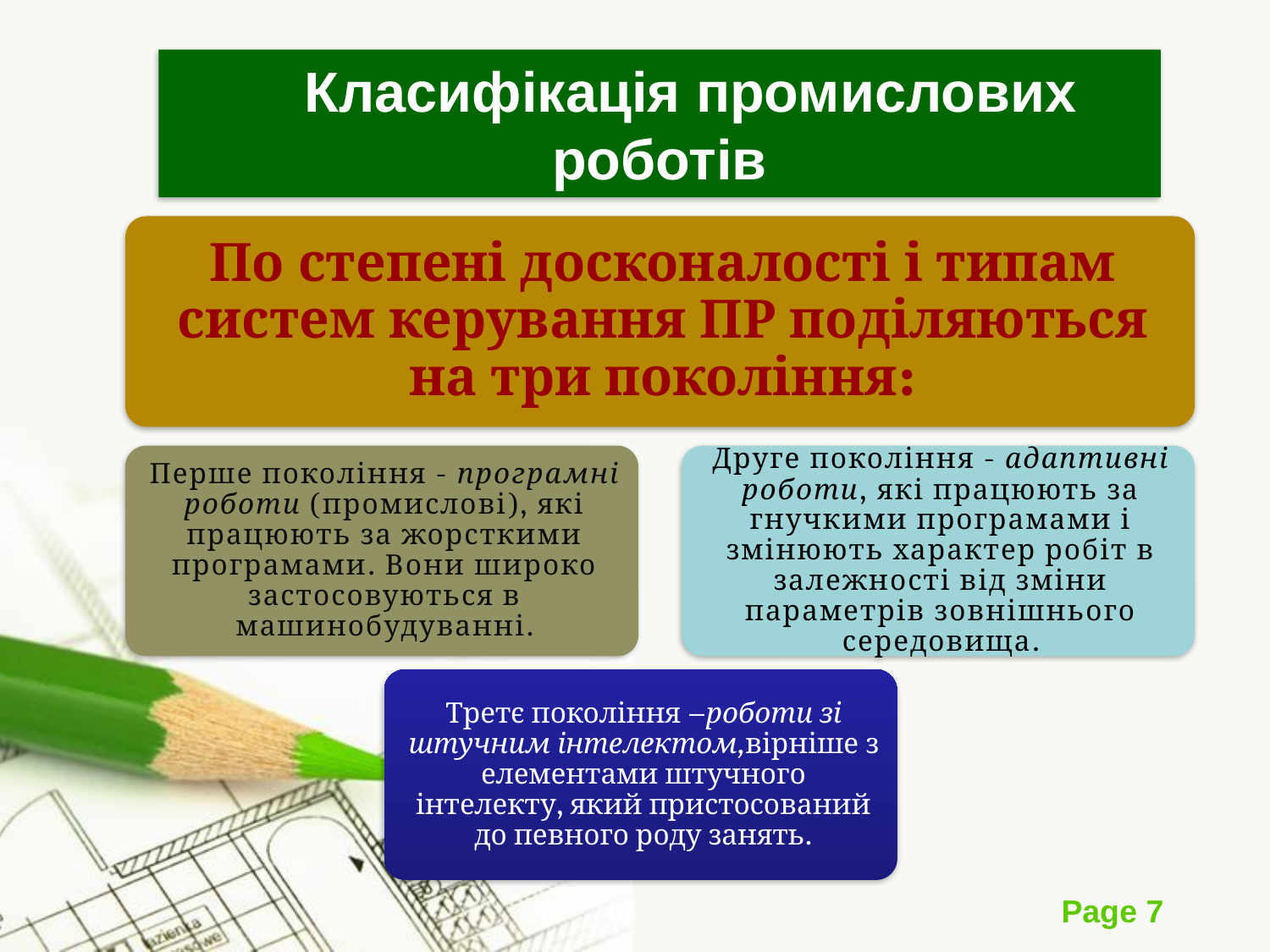

Класифікація промислових роботів
По степені досконалості і типам систем керування ПР поділяються на три покоління:
Перше покоління - програмні роботи (промислові), які працюють за жорсткими програмами. Вони широко застосовуються в машинобудуванні.
Друге покоління - адаптивні роботи, які працюють за гнучкими програмами і змінюють характер робіт в залежності від зміни параметрів зовнішнього середовища.
Третє покоління –роботи зі штучним інтелектом,вірніше з елементами штучного інтелекту, який пристосований до певного роду занять.